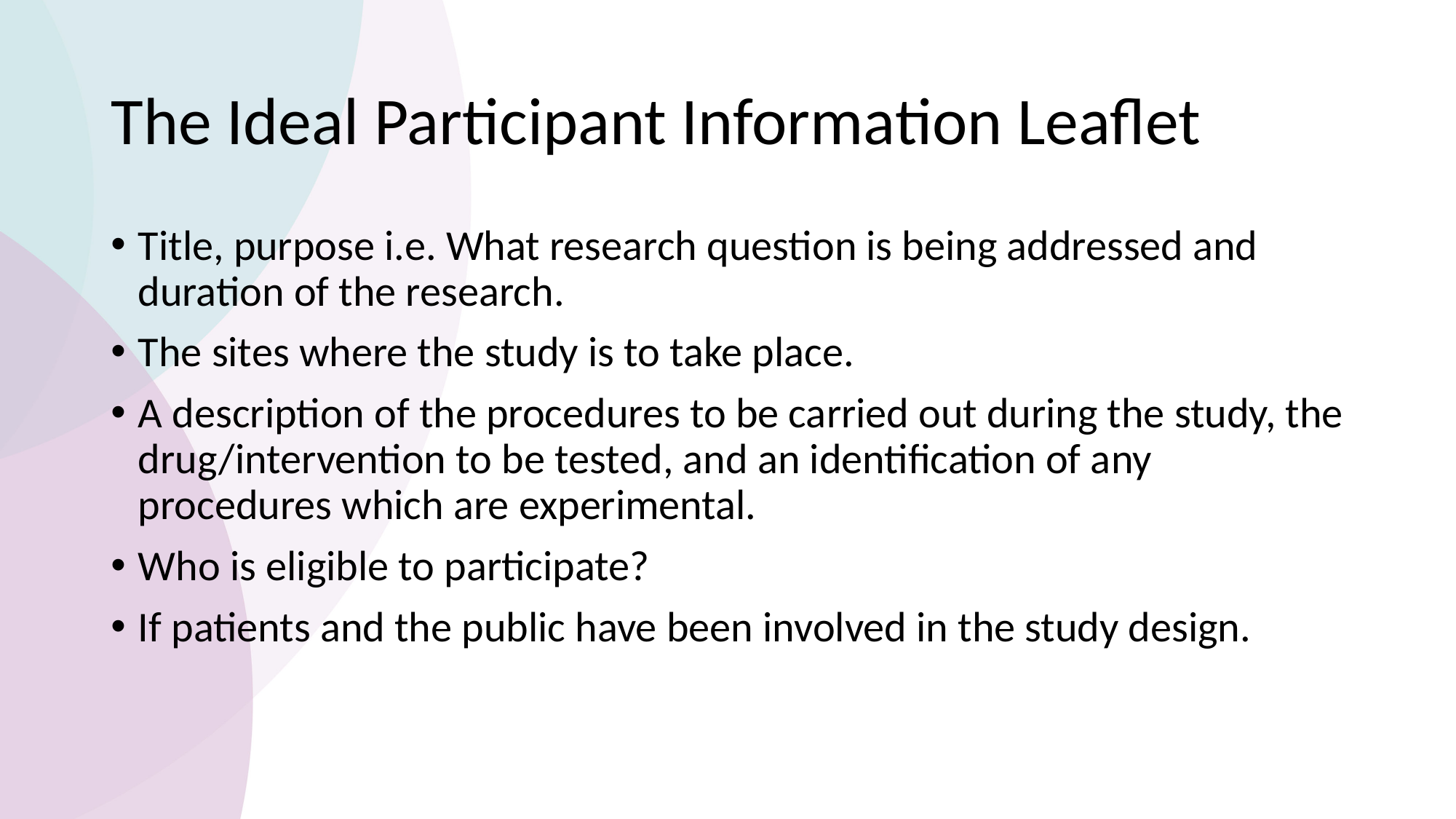

# The Ideal Participant Information Leaflet
Title, purpose i.e. What research question is being addressed and duration of the research.
The sites where the study is to take place.
A description of the procedures to be carried out during the study, the drug/intervention to be tested, and an identification of any procedures which are experimental.
Who is eligible to participate?
If patients and the public have been involved in the study design.